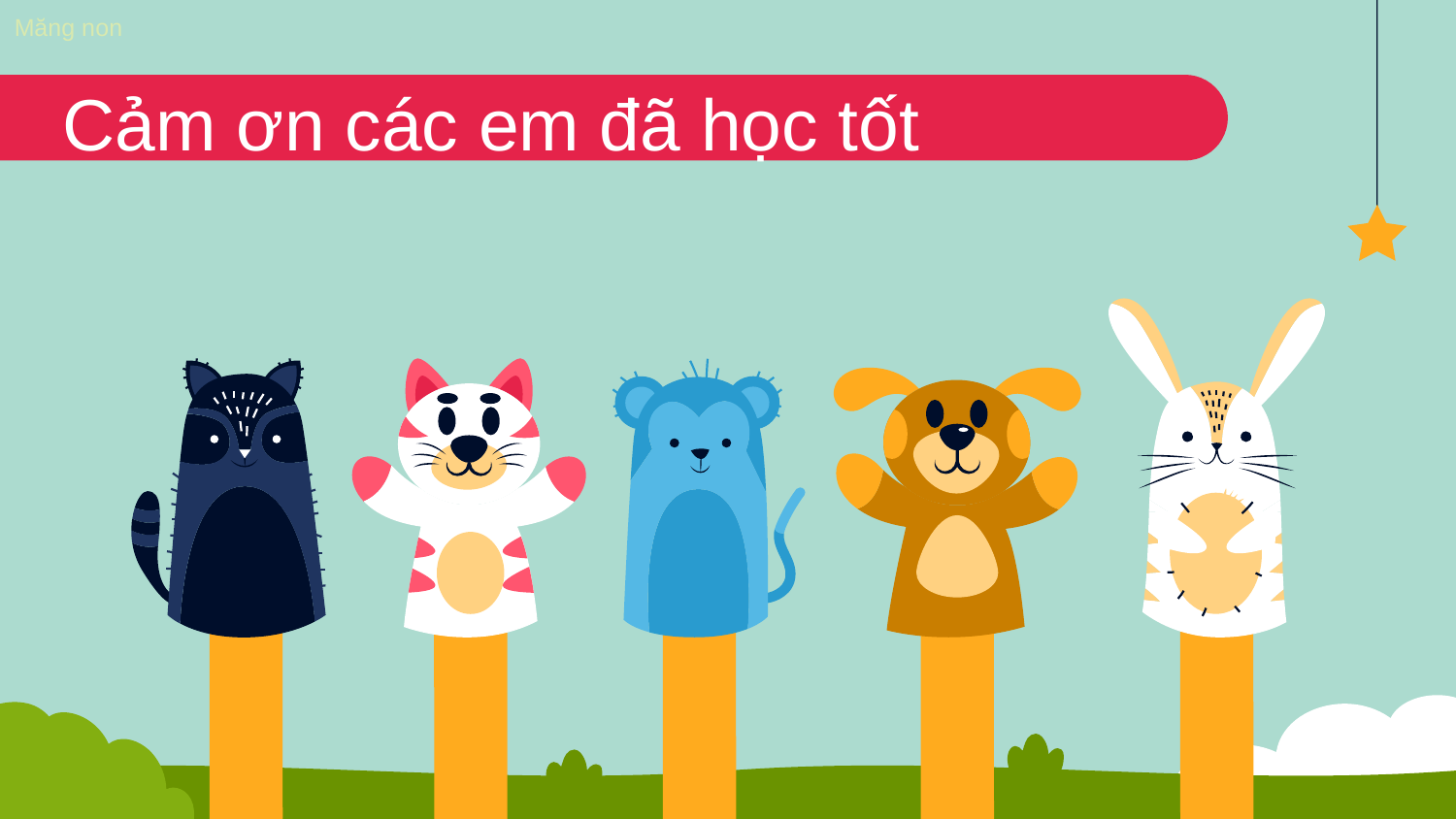

# Cảm ơn các em đã học tốt